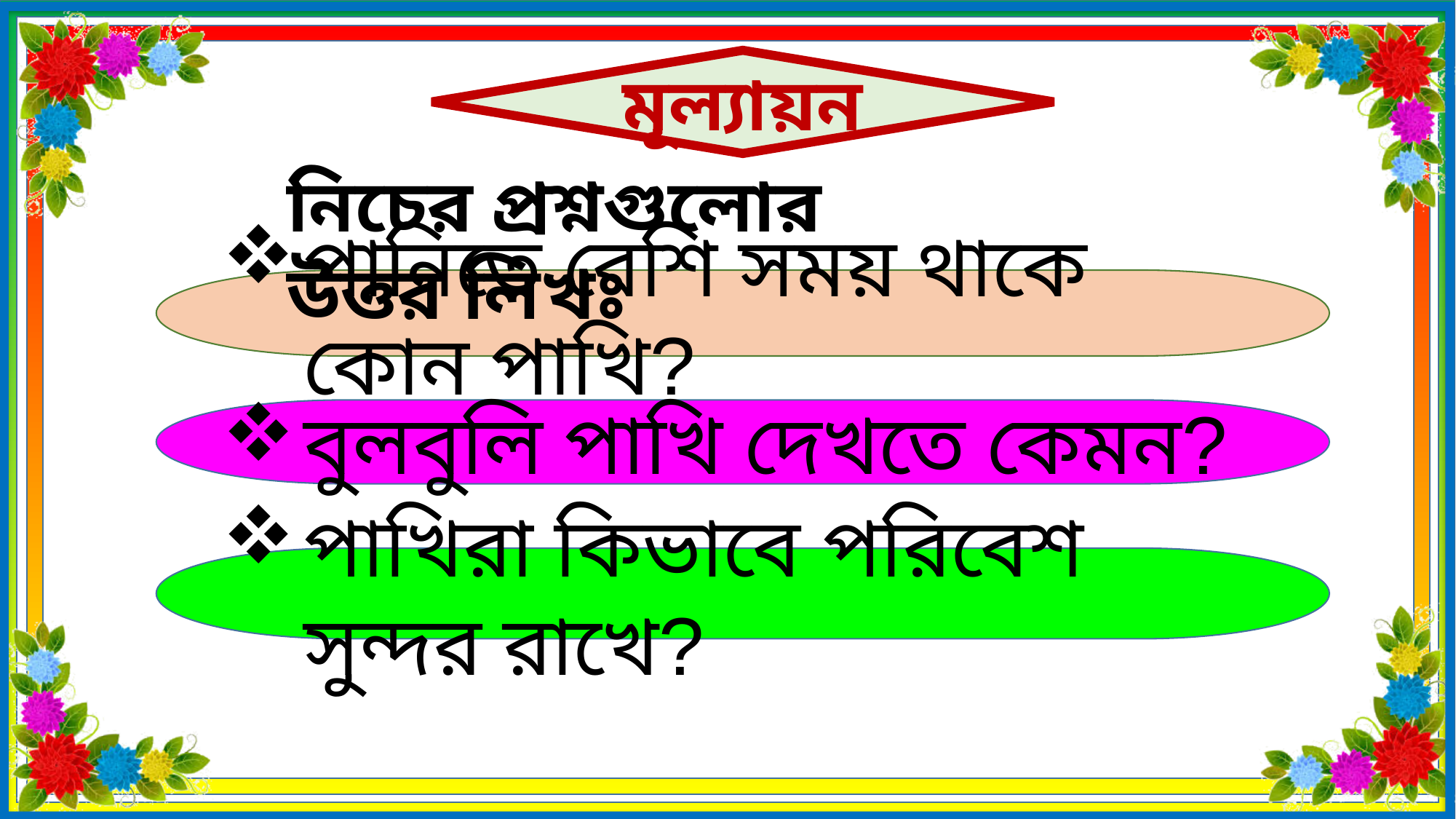

মূল্যায়ন
নিচের প্রশ্নগুলোর উত্তর লিখঃ
পানিতে বেশি সময় থাকে কোন পাখি?
বুলবুলি পাখি দেখতে কেমন?
পাখিরা কিভাবে পরিবেশ সুন্দর রাখে?